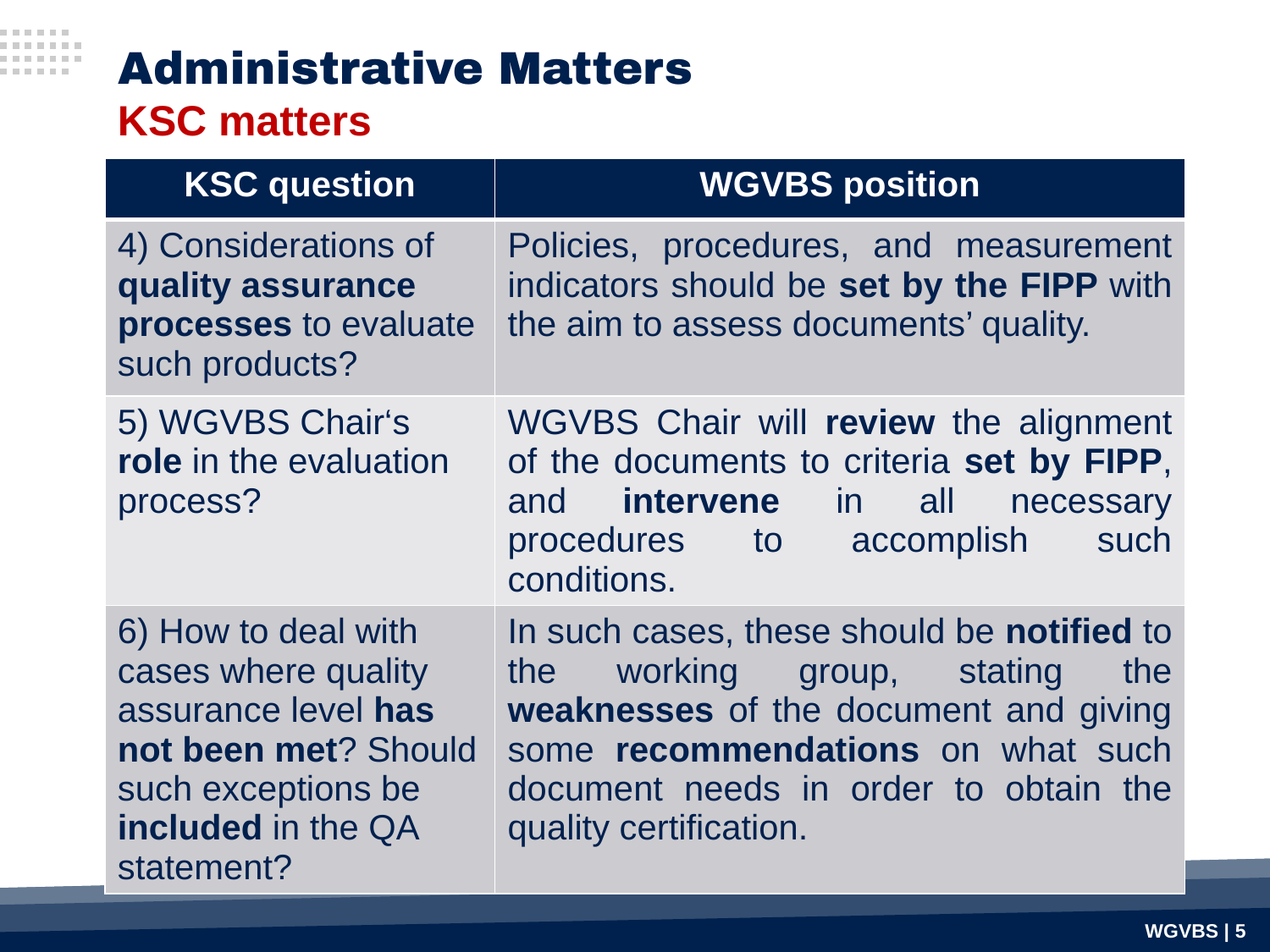

# Administrative Matters KSC matters
| KSC question | WGVBS position |
| --- | --- |
| 4) Considerations of quality assurance processes to evaluate such products? | Policies, procedures, and measurement indicators should be set by the FIPP with the aim to assess documents’ quality. |
| 5) WGVBS Chair‘s role in the evaluation process? | WGVBS Chair will review the alignment of the documents to criteria set by FIPP, and intervene in all necessary procedures to accomplish such conditions. |
| 6) How to deal with cases where quality assurance level has not been met? Should such exceptions be included in the QA statement? | In such cases, these should be notified to the working group, stating the weaknesses of the document and giving some recommendations on what such document needs in order to obtain the quality certification. |
WGVBS | 5